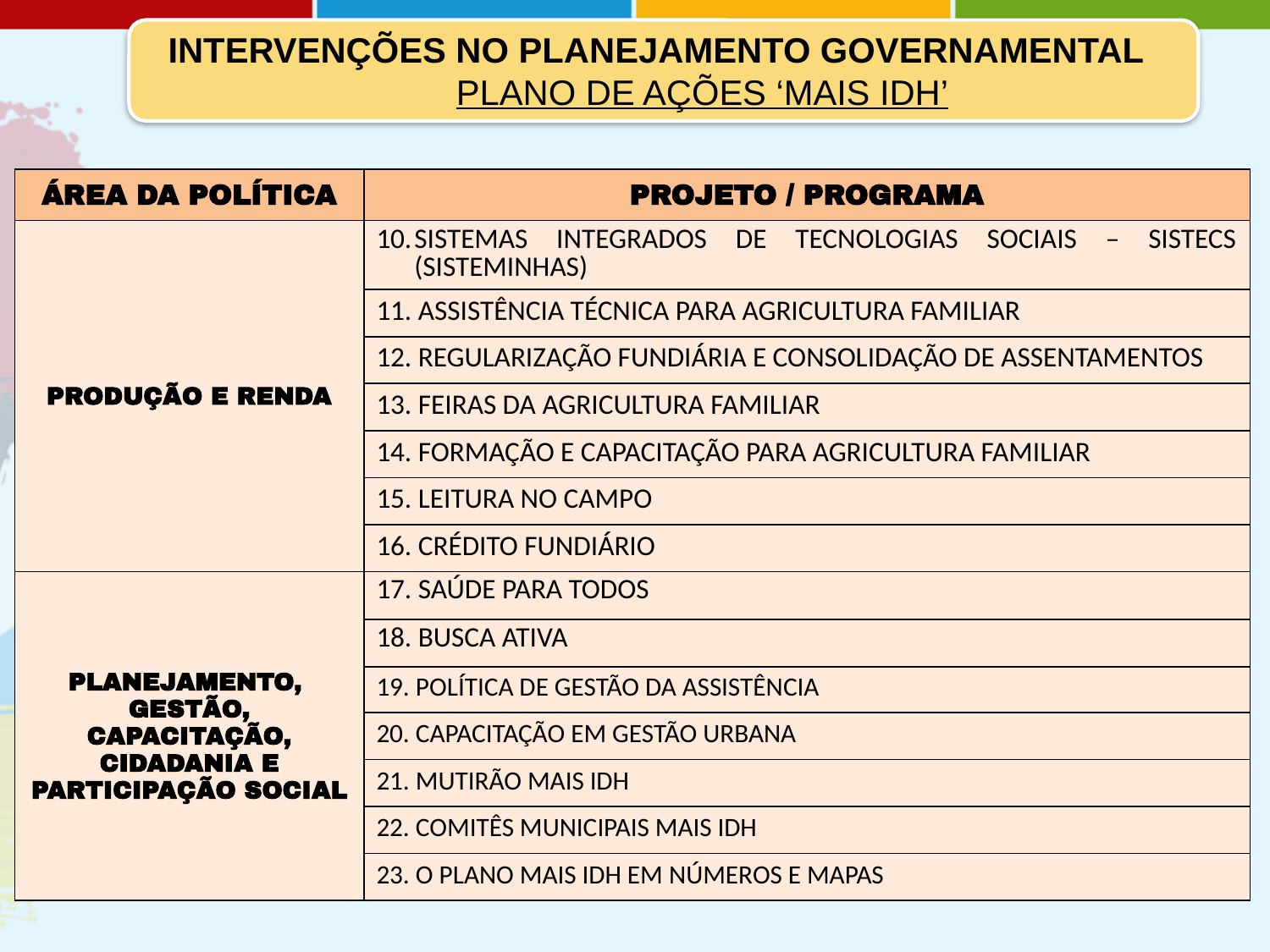

INTERVENÇÕES NO PLANEJAMENTO GOVERNAMENTAL
PLANO DE AÇÕES ‘MAIS IDH’

| ÁREA DA POLÍTICA | PROJETO / PROGRAMA |
| --- | --- |
| PRODUÇÃO E RENDA | 10. SISTEMAS INTEGRADOS DE TECNOLOGIAS SOCIAIS – SISTECS (SISTEMINHAS) |
|  | 11. ASSISTÊNCIA TÉCNICA PARA AGRICULTURA FAMILIAR |
|  | 12. REGULARIZAÇÃO FUNDIÁRIA E CONSOLIDAÇÃO DE ASSENTAMENTOS |
|  | 13. FEIRAS DA AGRICULTURA FAMILIAR |
|  | 14. FORMAÇÃO E CAPACITAÇÃO PARA AGRICULTURA FAMILIAR |
|  | 15. LEITURA NO CAMPO |
|  | 16. CRÉDITO FUNDIÁRIO |
| PLANEJAMENTO, GESTÃO, CAPACITAÇÃO, CIDADANIA E PARTICIPAÇÃO SOCIAL | 17. SAÚDE PARA TODOS |
|  | 18. BUSCA ATIVA |
|  | 19. POLÍTICA DE GESTÃO DA ASSISTÊNCIA |
|  | 20. CAPACITAÇÃO EM GESTÃO URBANA |
|  | 21. MUTIRÃO MAIS IDH |
|  | 22. COMITÊS MUNICIPAIS MAIS IDH |
|  | 23. O PLANO MAIS IDH EM NÚMEROS E MAPAS |